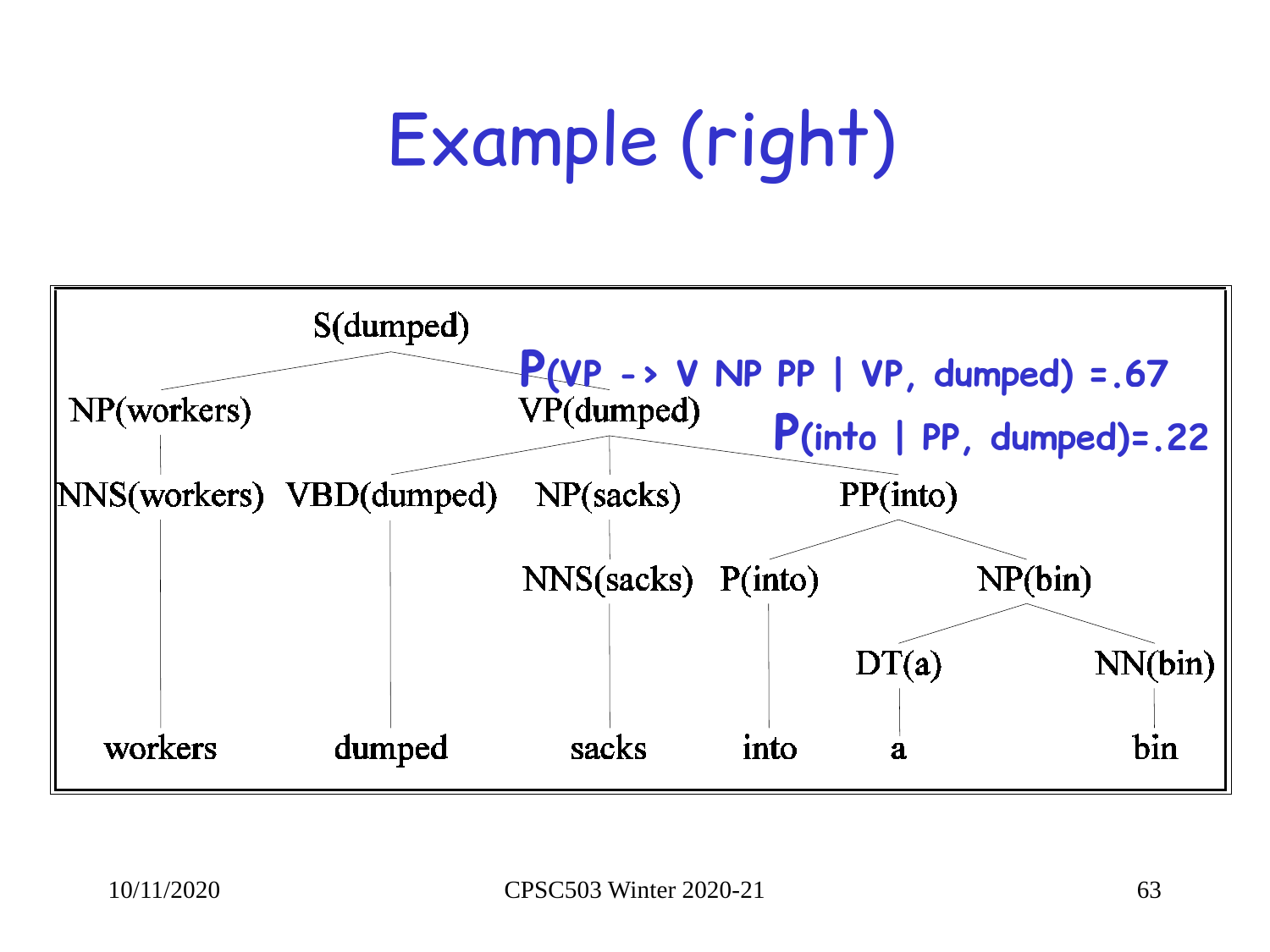

# Example (right)

P(VP -> V NP PP | VP, dumped) =.67

P(into | PP, dumped)=.22

10/11/2020
CPSC503 Winter 2020-21
63